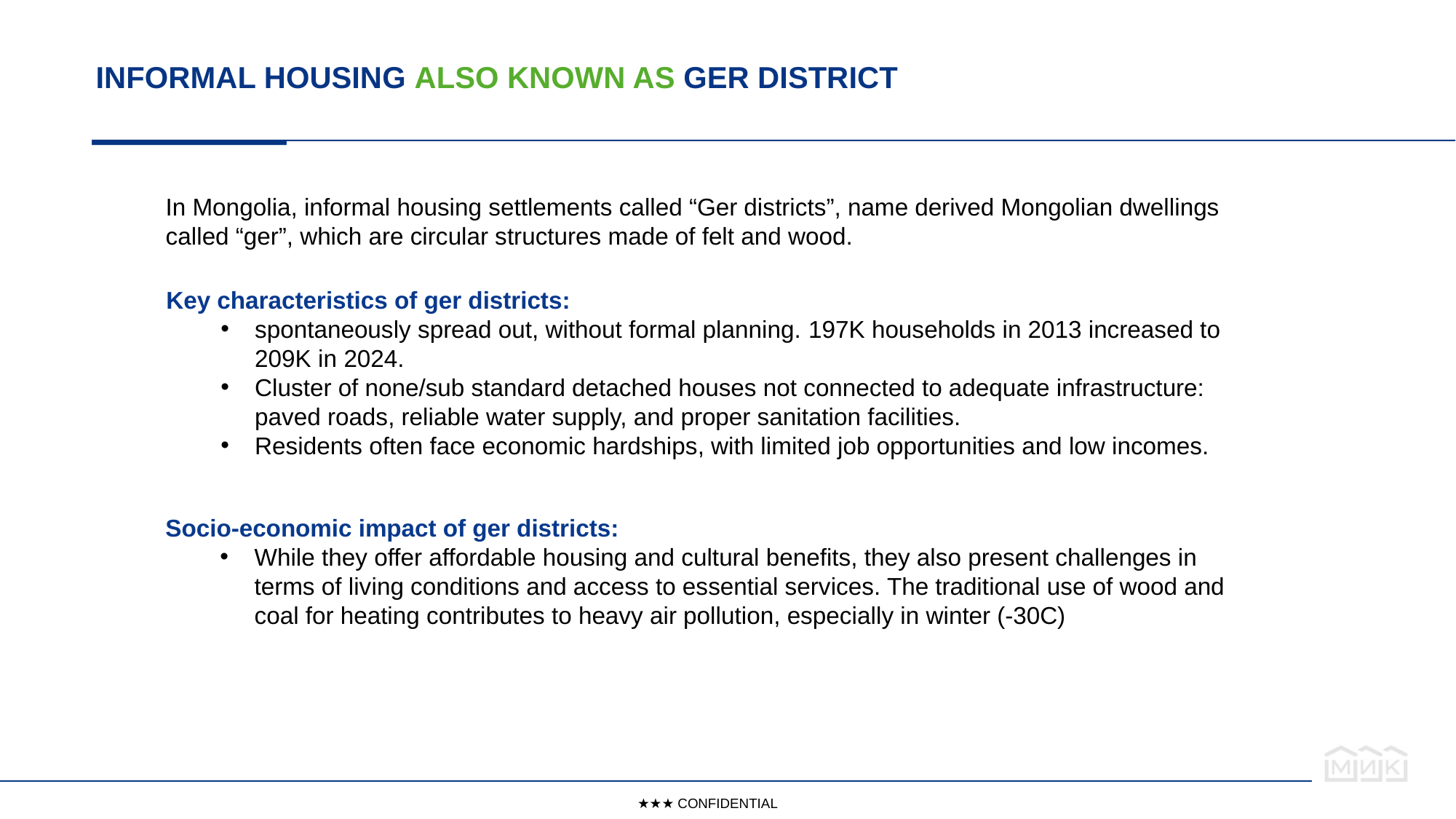

INFORMAL HOUSING ALSO KNOWN AS GER DISTRICT
In Mongolia, informal housing settlements called “Ger districts”, name derived Mongolian dwellings called “ger”, which are circular structures made of felt and wood.
Key characteristics of ger districts:
spontaneously spread out, without formal planning. 197K households in 2013 increased to 209K in 2024.
Cluster of none/sub standard detached houses not connected to adequate infrastructure: paved roads, reliable water supply, and proper sanitation facilities.
Residents often face economic hardships, with limited job opportunities and low incomes.
Socio-economic impact of ger districts:
While they offer affordable housing and cultural benefits, they also present challenges in terms of living conditions and access to essential services. The traditional use of wood and coal for heating contributes to heavy air pollution, especially in winter (-30C)